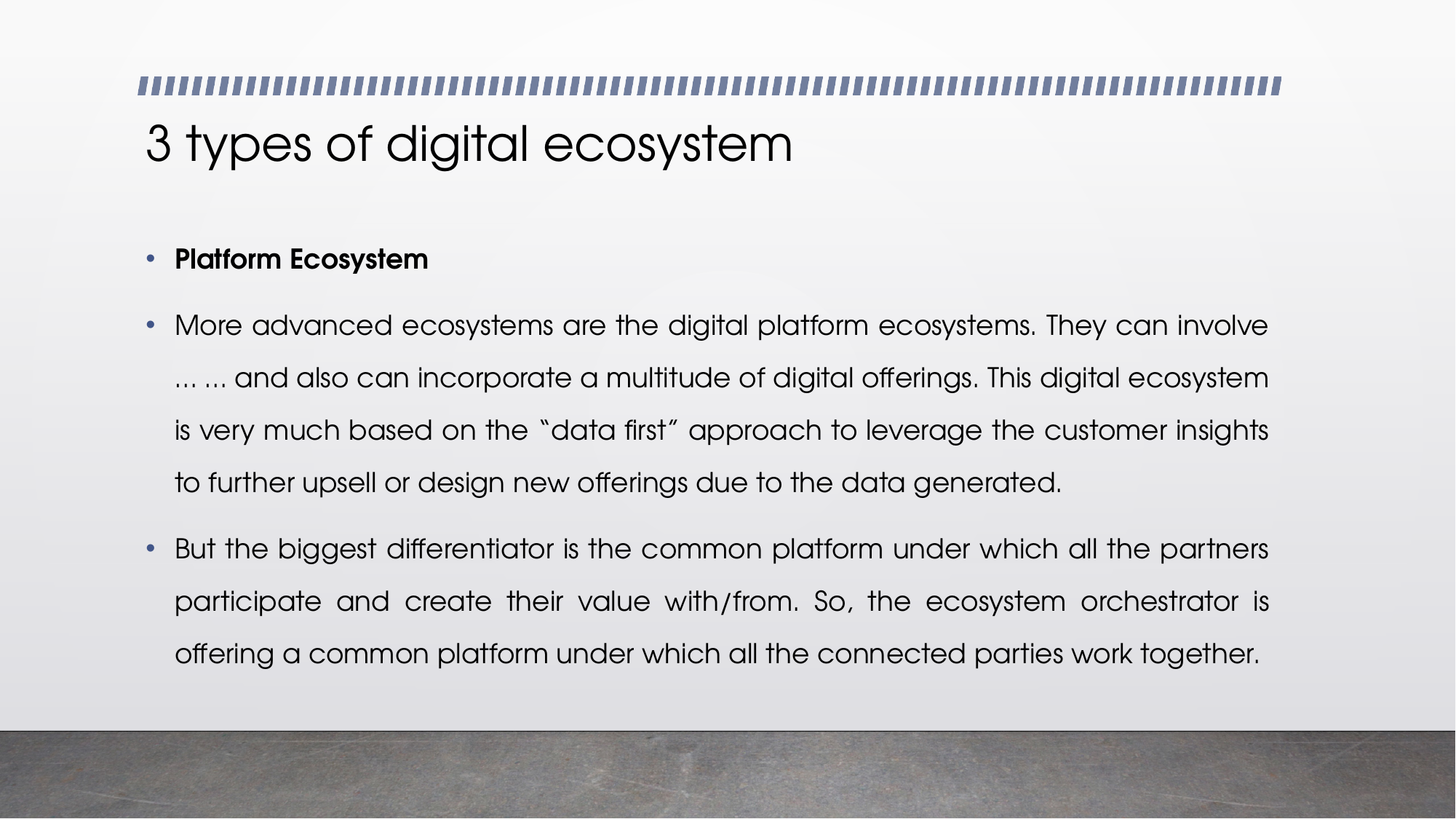

# 3 types of digital ecosystem
Platform Ecosystem
More advanced ecosystems are the digital platform ecosystems. They can involve … … and also can incorporate a multitude of digital offerings. This digital ecosystem is very much based on the “data first” approach to leverage the customer insights to further upsell or design new offerings due to the data generated.
But the biggest differentiator is the common platform under which all the partners participate and create their value with/from. So, the ecosystem orchestrator is offering a common platform under which all the connected parties work together.